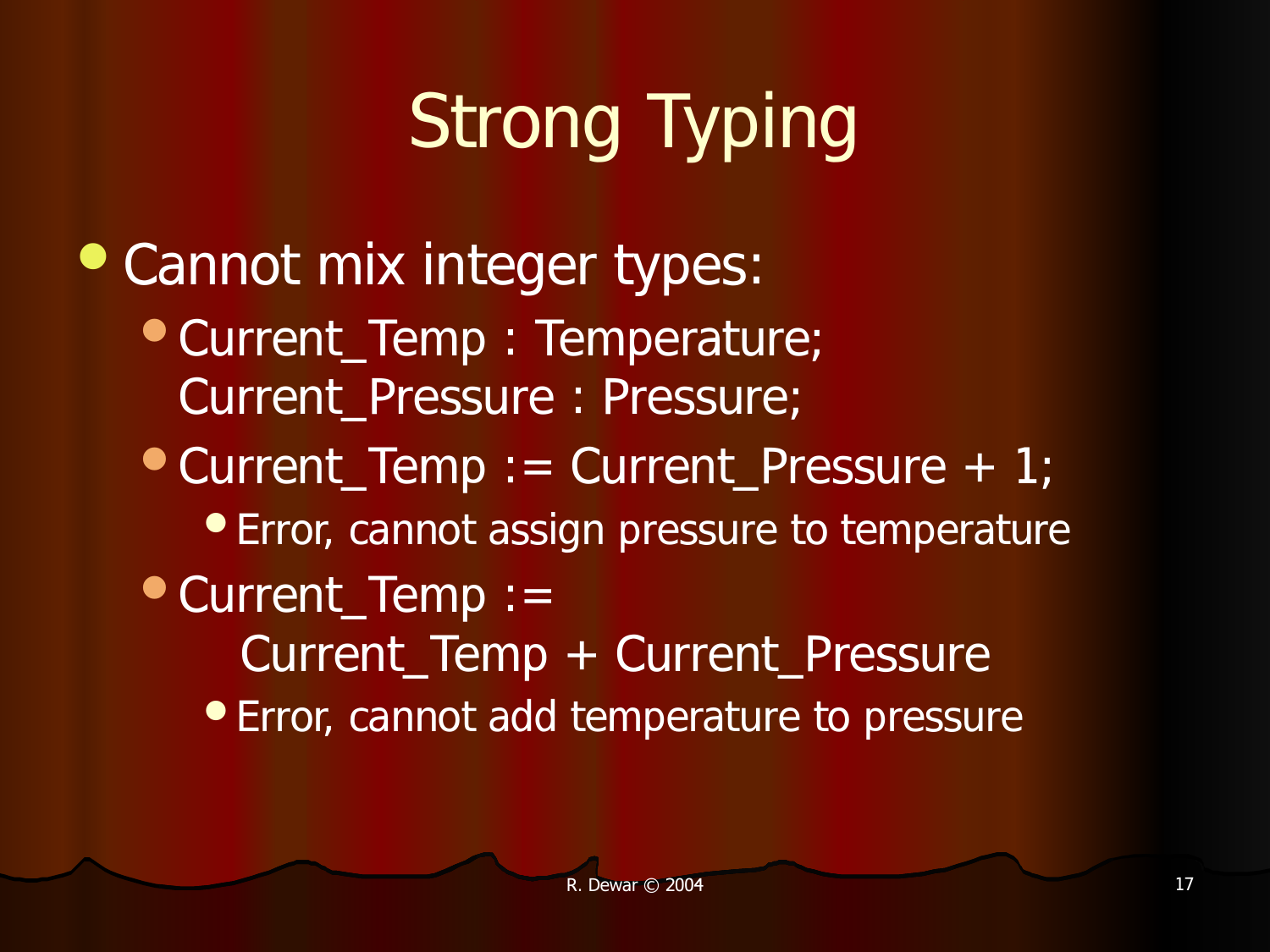

# Strong Typing
Cannot mix integer types:
Current_Temp : Temperature;
Current_Pressure : Pressure;
Current_Temp := Current_Pressure + 1;
Error, cannot assign pressure to temperature
Current_Temp :=
    Current_Temp + Current_Pressure
Error, cannot add temperature to pressure
17
R. Dewar © 2004